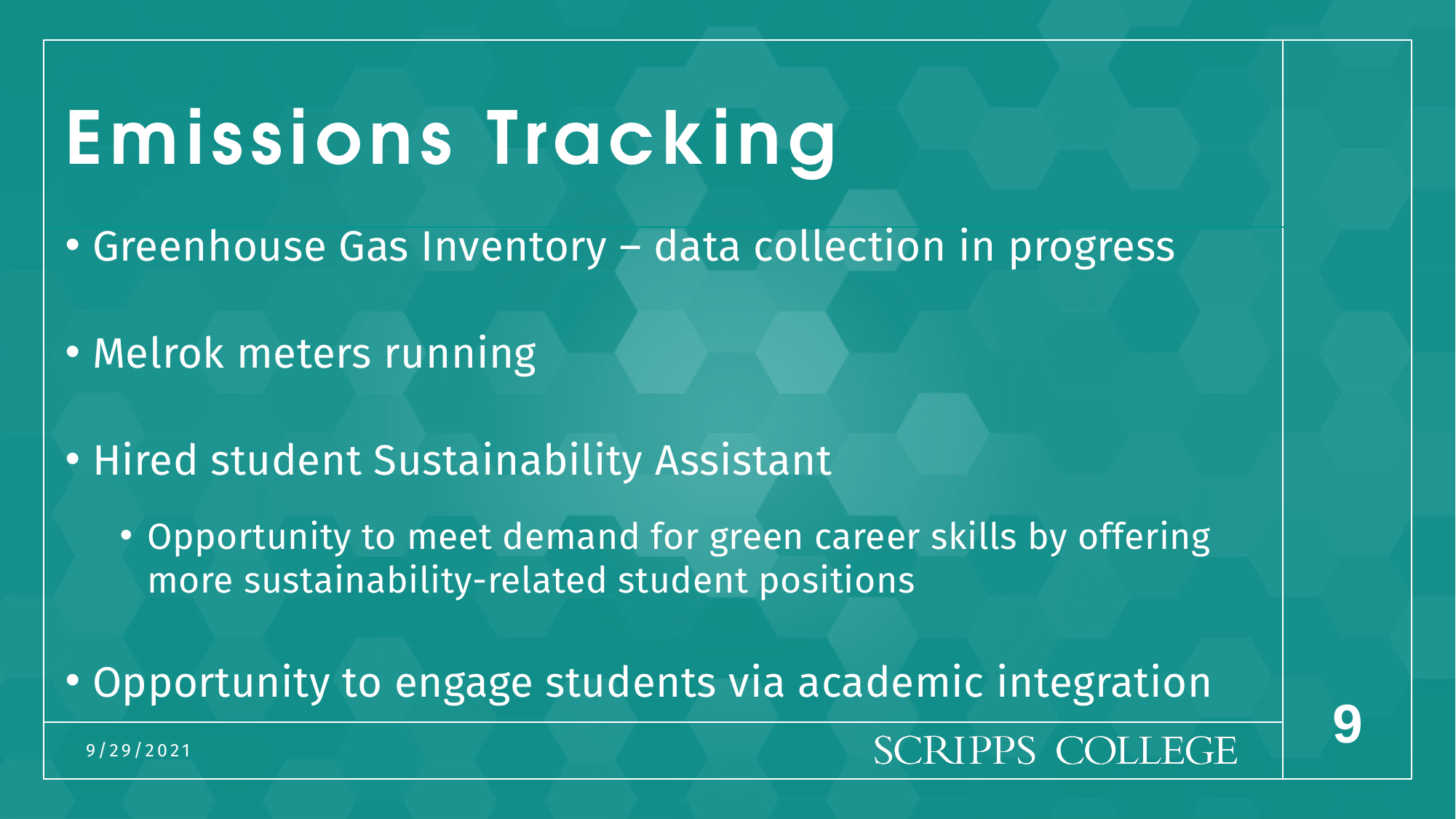

# Emissions Tracking
Greenhouse Gas Inventory – data collection in progress
Melrok meters running
Hired student Sustainability Assistant
Opportunity to meet demand for green career skills by offering more sustainability-related student positions
Opportunity to engage students via academic integration

9
9/29/2021